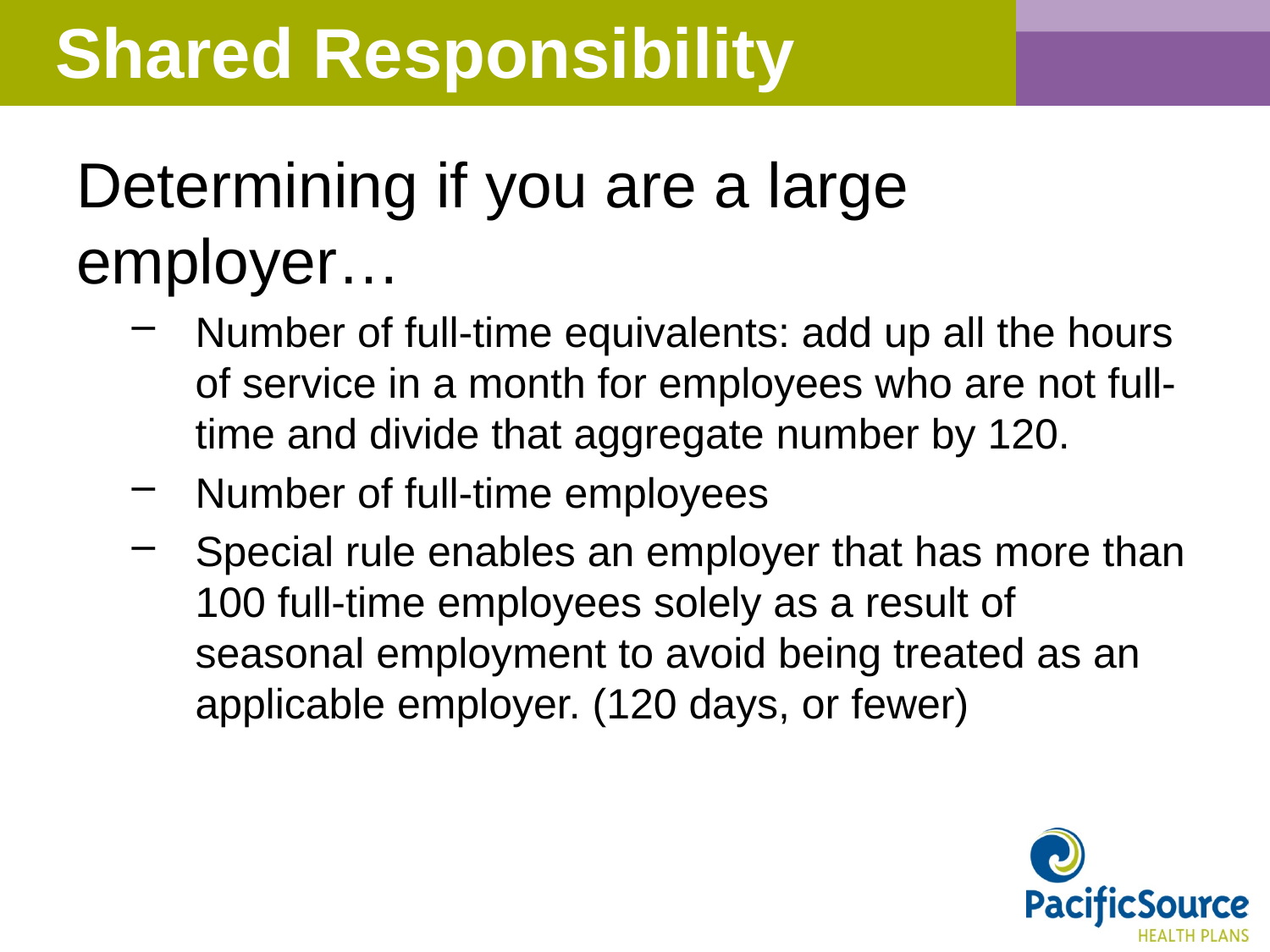

# Shared Responsibility
Determining if you are a large employer…
Number of full-time equivalents: add up all the hours of service in a month for employees who are not full-time and divide that aggregate number by 120.
Number of full-time employees
Special rule enables an employer that has more than 100 full-time employees solely as a result of seasonal employment to avoid being treated as an applicable employer. (120 days, or fewer)